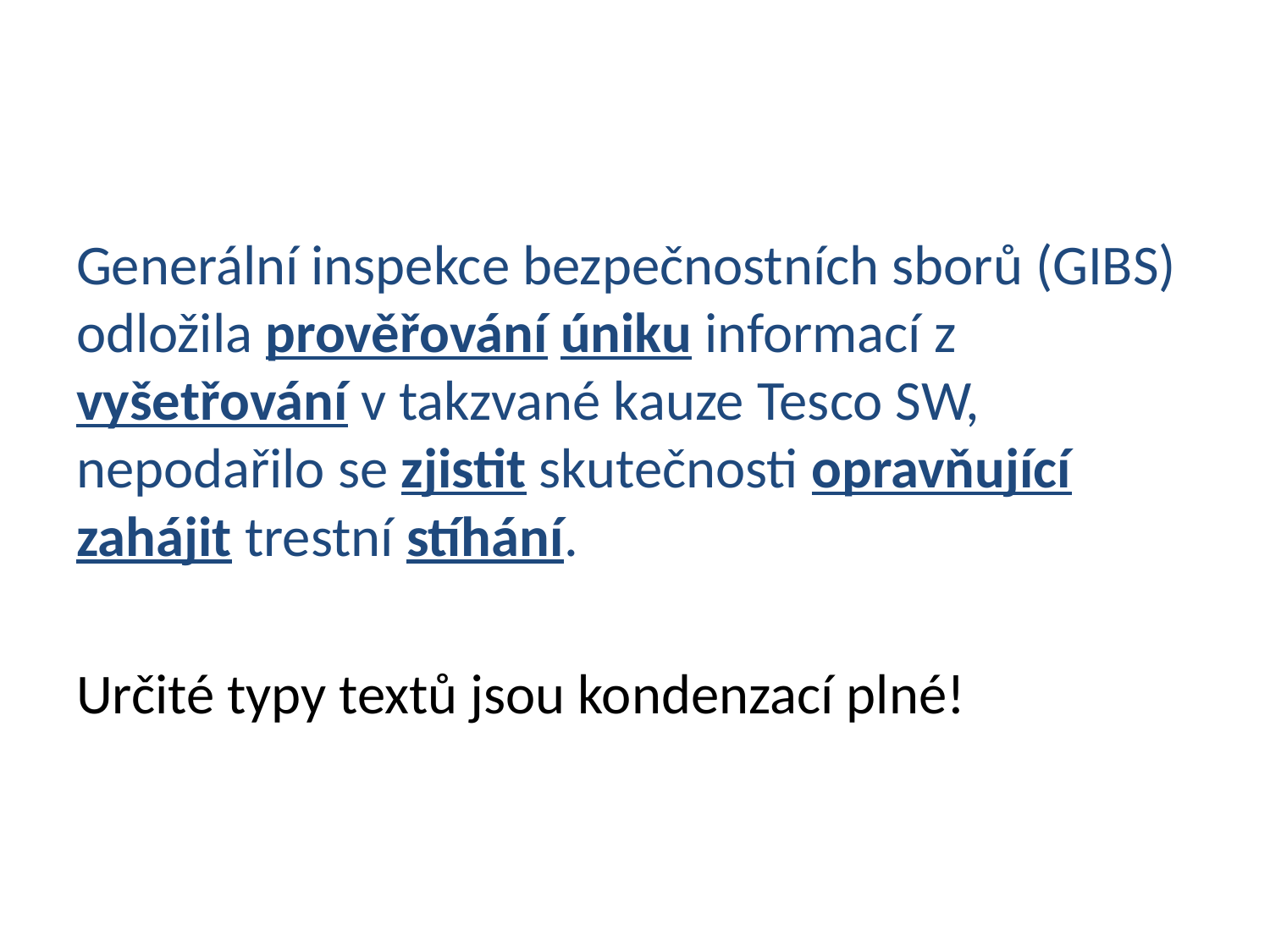

#
Generální inspekce bezpečnostních sborů (GIBS) odložila prověřování úniku informací z vyšetřování v takzvané kauze Tesco SW, nepodařilo se zjistit skutečnosti opravňující zahájit trestní stíhání.

Určité typy textů jsou kondenzací plné!